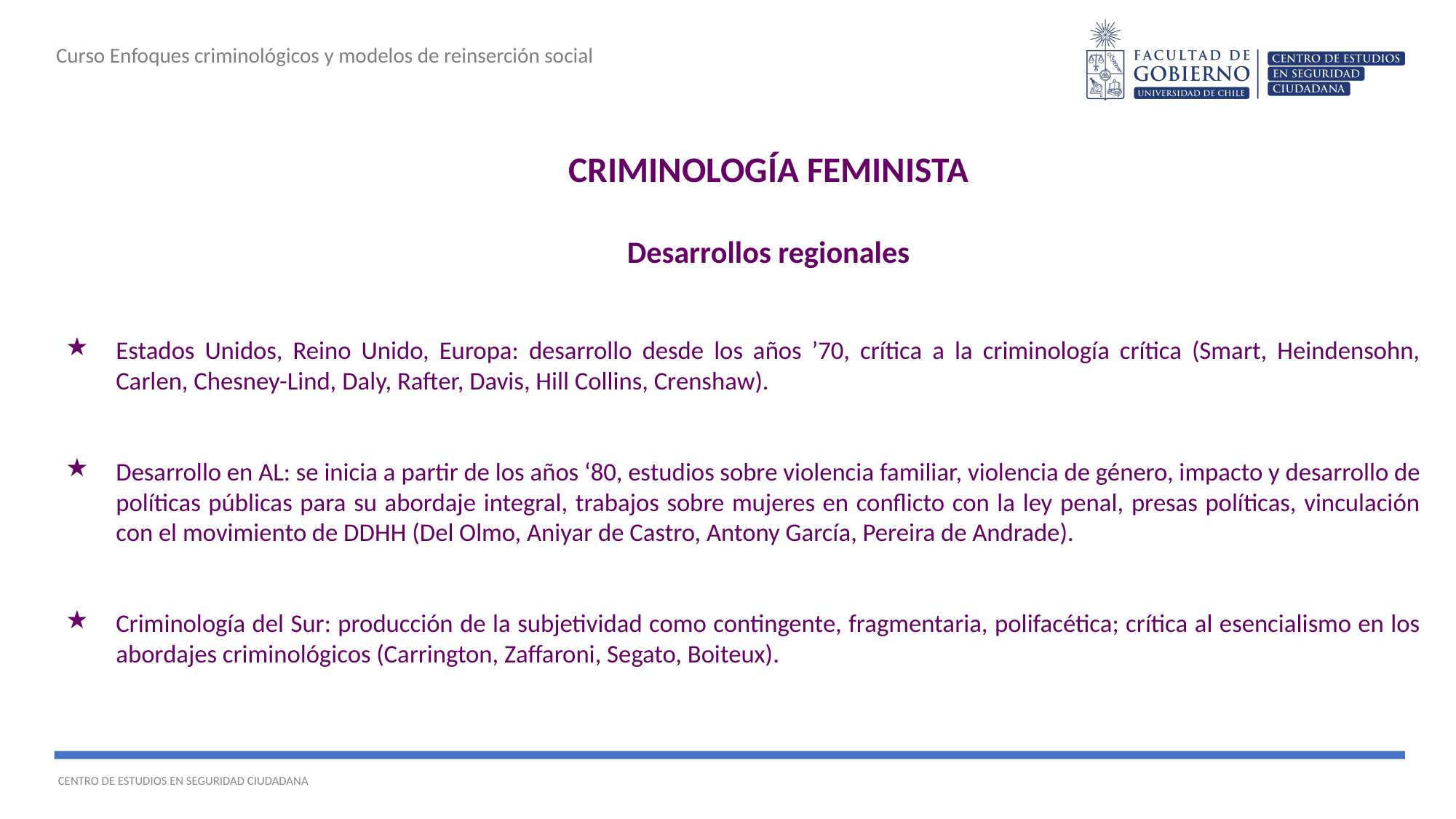

Curso Enfoques criminológicos y modelos de reinserción social

CRIMINOLOGÍA FEMINISTA

Desarrollos regionales

Estados Unidos, Reino Unido, Europa: desarrollo desde los años ’70, crítica a la criminología crítica (Smart, Heindensohn, Carlen, Chesney-Lind, Daly, Rafter, Davis, Hill Collins, Crenshaw).

Desarrollo en AL: se inicia a partir de los años ‘80, estudios sobre violencia familiar, violencia de género, impacto y desarrollo de políticas públicas para su abordaje integral, trabajos sobre mujeres en conflicto con la ley penal, presas políticas, vinculación con el movimiento de DDHH (Del Olmo, Aniyar de Castro, Antony García, Pereira de Andrade).

Criminología del Sur: producción de la subjetividad como contingente, fragmentaria, polifacética; crítica al esencialismo en los abordajes criminológicos (Carrington, Zaffaroni, Segato, Boiteux).